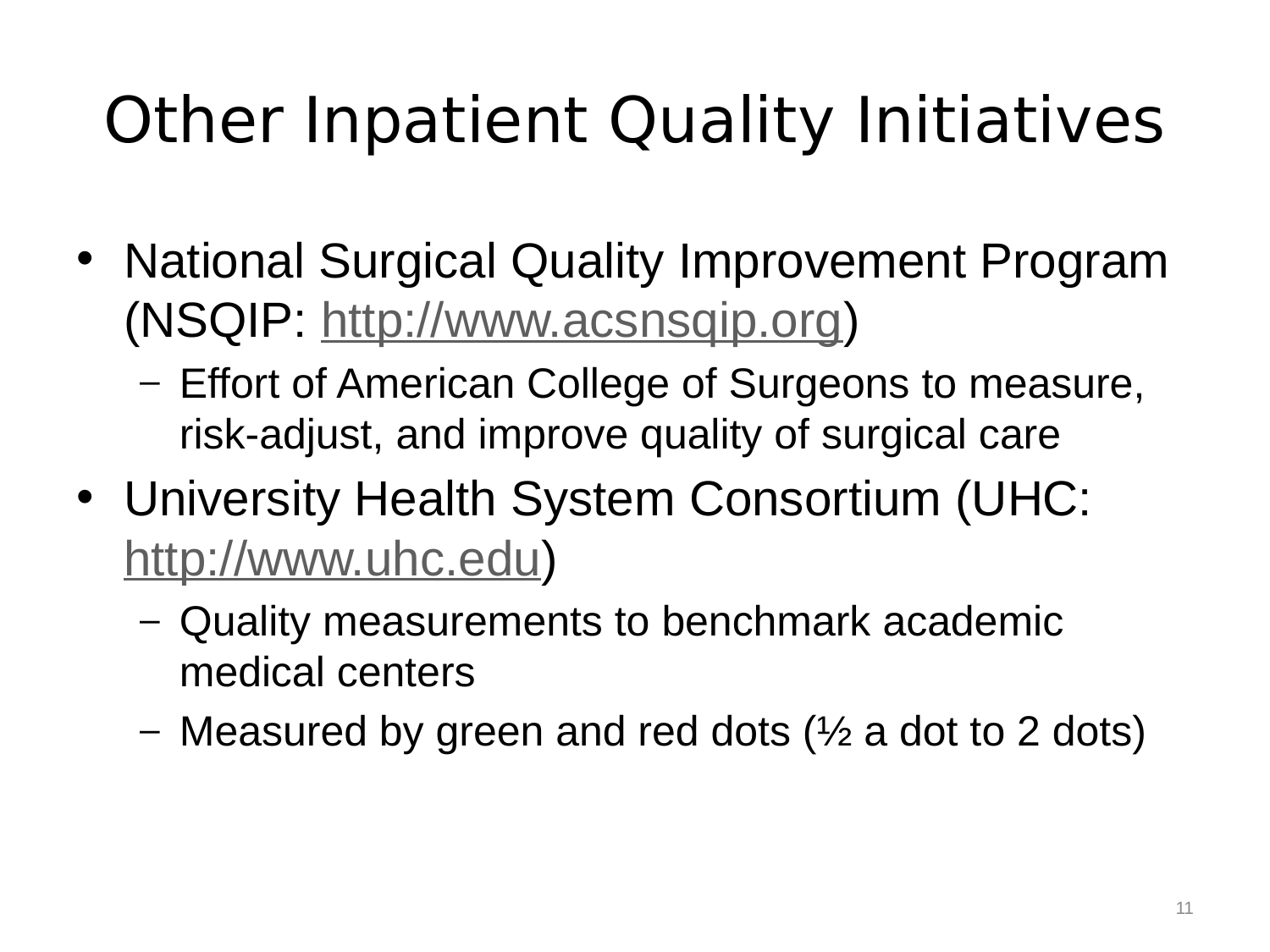

# Other Inpatient Quality Initiatives
National Surgical Quality Improvement Program (NSQIP: http://www.acsnsqip.org)
Effort of American College of Surgeons to measure, risk-adjust, and improve quality of surgical care
University Health System Consortium (UHC: http://www.uhc.edu)
Quality measurements to benchmark academic medical centers
Measured by green and red dots (½ a dot to 2 dots)
11